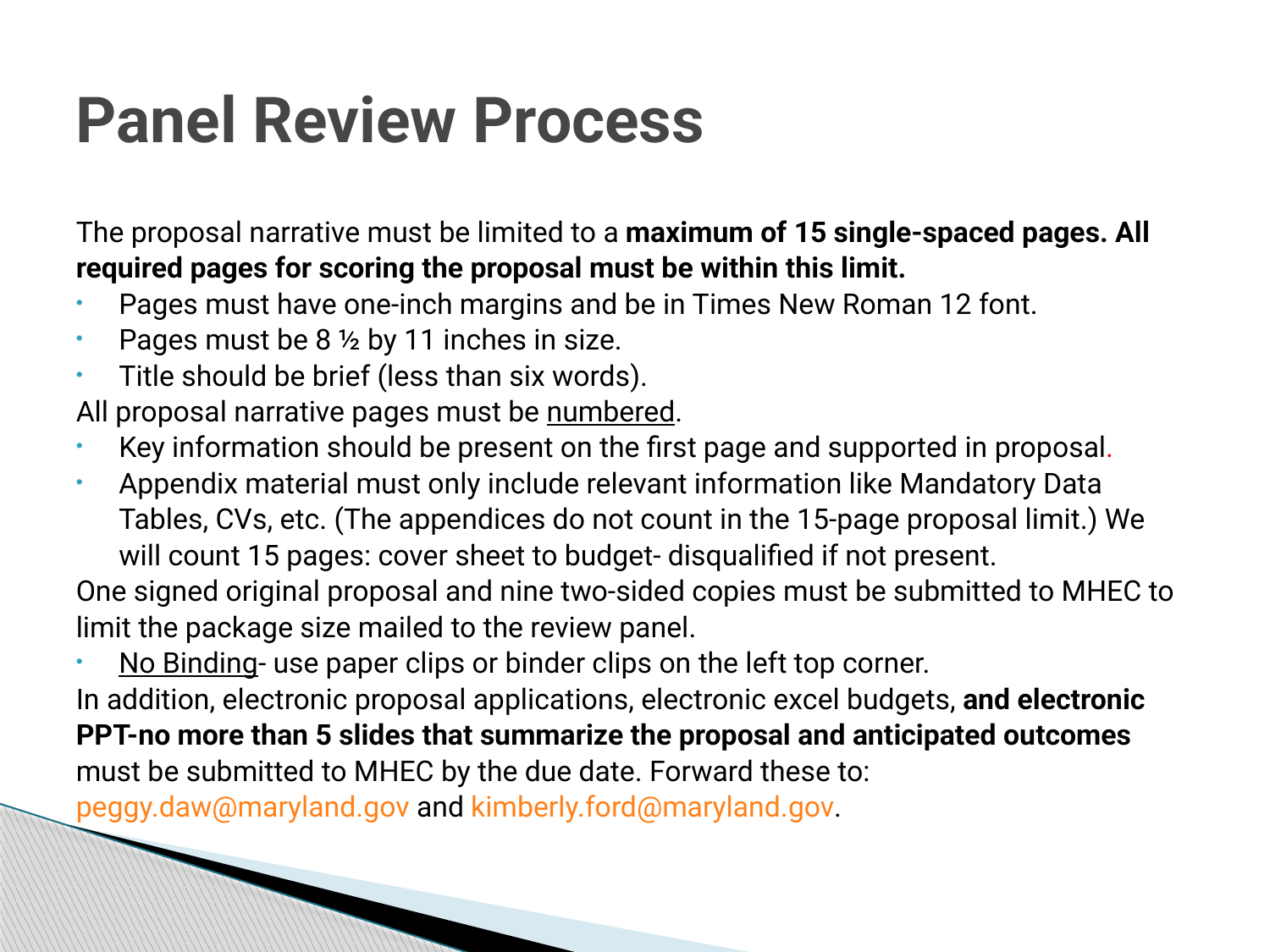

# Panel Review Process
The proposal narrative must be limited to a maximum of 15 single-spaced pages. All required pages for scoring the proposal must be within this limit.
Pages must have one-inch margins and be in Times New Roman 12 font.
Pages must be 8 ½ by 11 inches in size.
Title should be brief (less than six words).
All proposal narrative pages must be numbered.
Key information should be present on the first page and supported in proposal.
Appendix material must only include relevant information like Mandatory Data Tables, CVs, etc. (The appendices do not count in the 15-page proposal limit.) We will count 15 pages: cover sheet to budget- disqualified if not present.
One signed original proposal and nine two-sided copies must be submitted to MHEC to limit the package size mailed to the review panel.
No Binding- use paper clips or binder clips on the left top corner.
In addition, electronic proposal applications, electronic excel budgets, and electronic PPT-no more than 5 slides that summarize the proposal and anticipated outcomes must be submitted to MHEC by the due date. Forward these to:  peggy.daw@maryland.gov and kimberly.ford@maryland.gov.